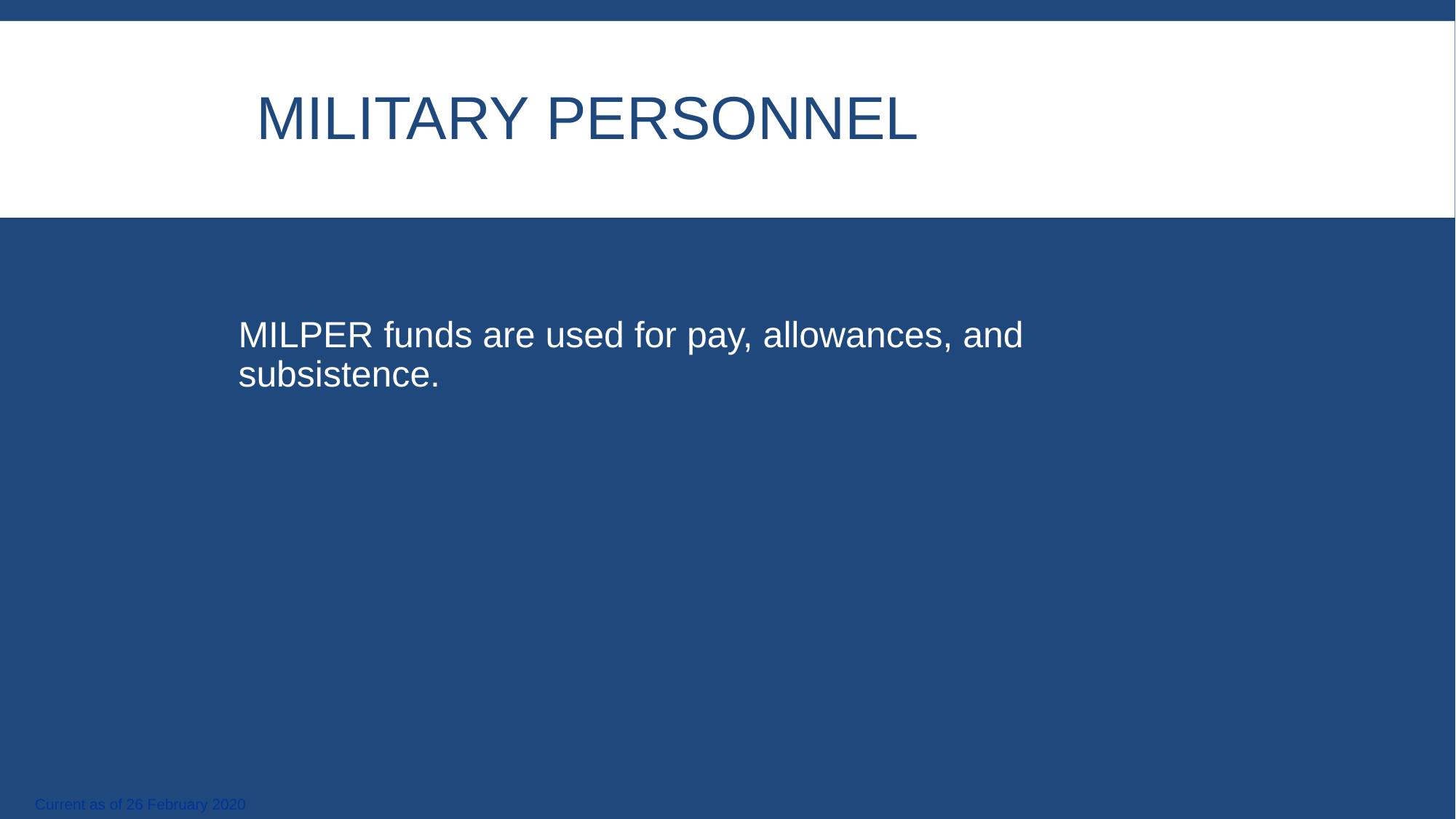

# Military Personnel

MILPER funds are used for pay, allowances, and subsistence.